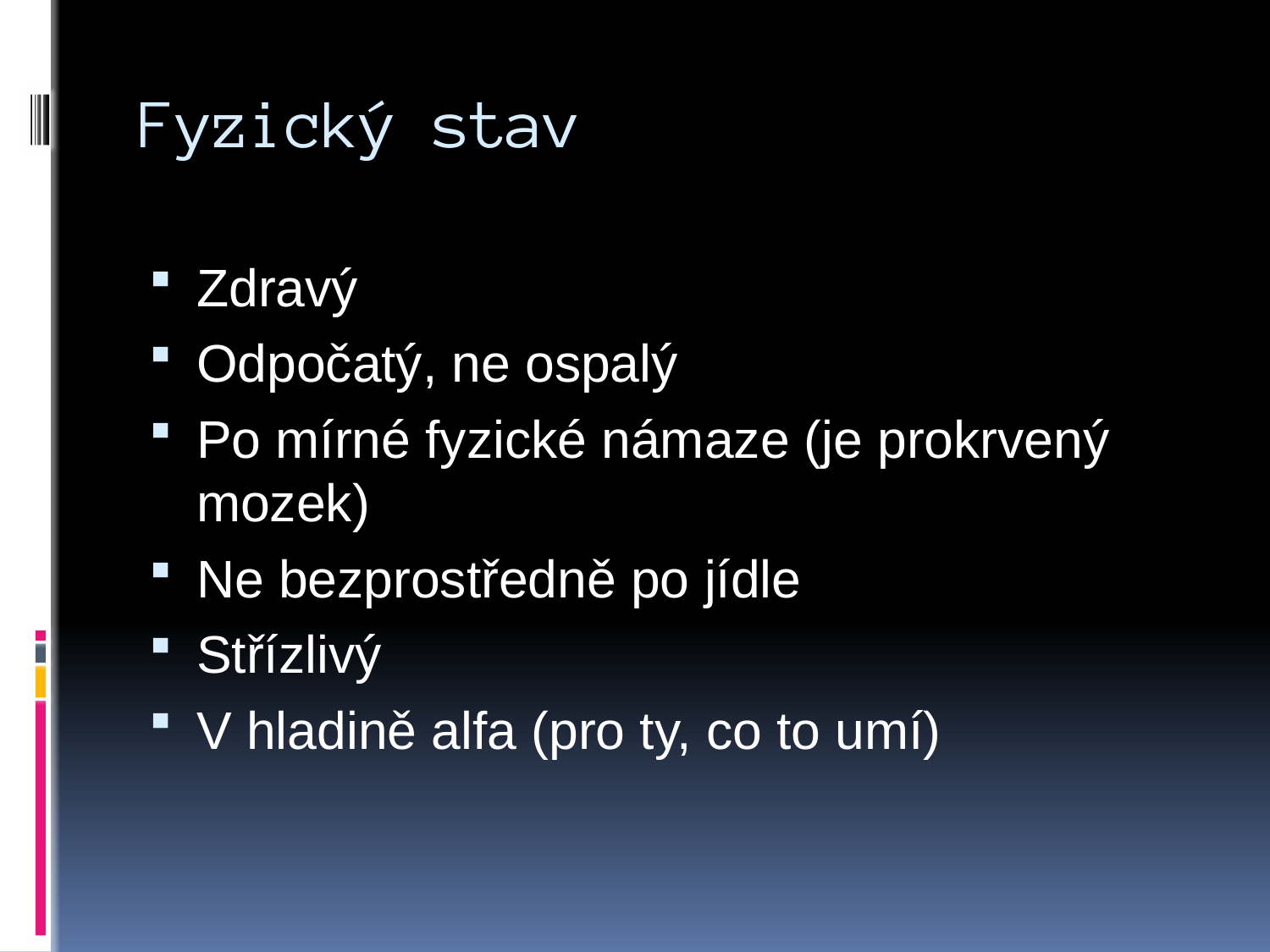

# Fyzický stav
Zdravý
Odpočatý, ne ospalý
Po mírné fyzické námaze (je prokrvený mozek)
Ne bezprostředně po jídle
Střízlivý
V hladině alfa (pro ty, co to umí)